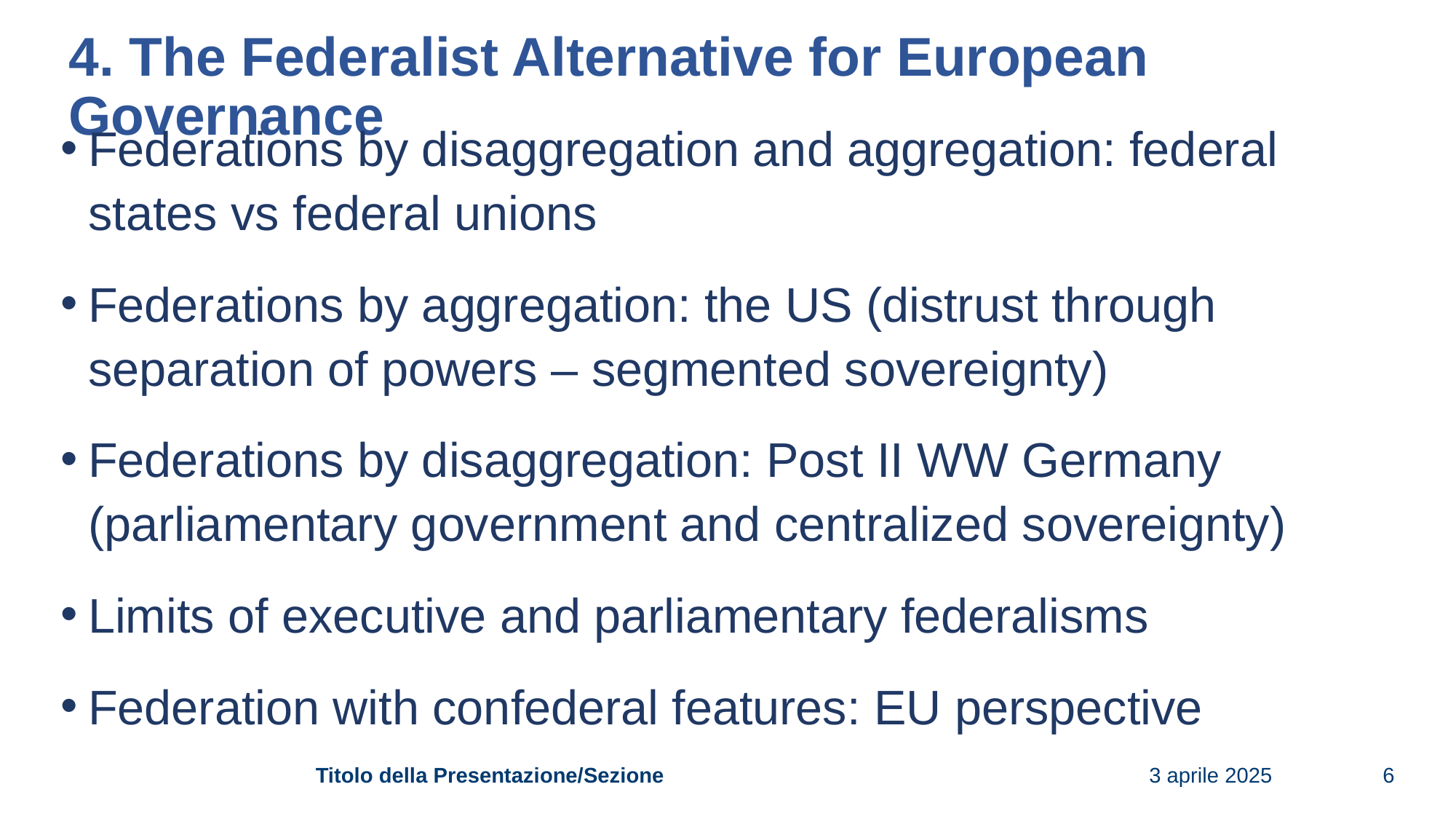

# 4. The Federalist Alternative for European Governance
Federations by disaggregation and aggregation: federal states vs federal unions
Federations by aggregation: the US (distrust through separation of powers – segmented sovereignty)
Federations by disaggregation: Post II WW Germany (parliamentary government and centralized sovereignty)
Limits of executive and parliamentary federalisms
Federation with confederal features: EU perspective
Titolo della Presentazione/Sezione
3 aprile 2025
6